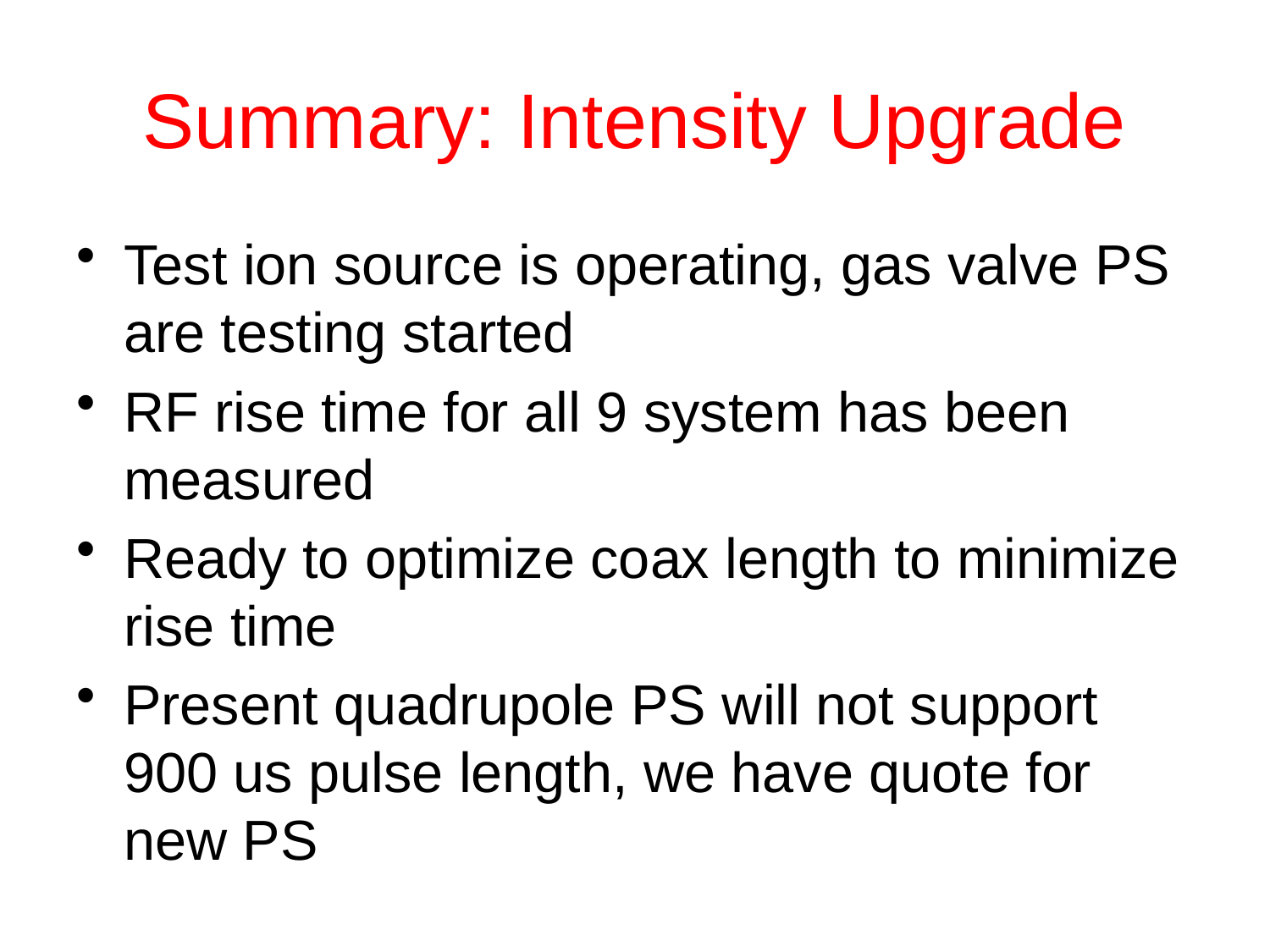

# Summary: Intensity Upgrade
Test ion source is operating, gas valve PS are testing started
RF rise time for all 9 system has been measured
Ready to optimize coax length to minimize rise time
Present quadrupole PS will not support 900 us pulse length, we have quote for new PS